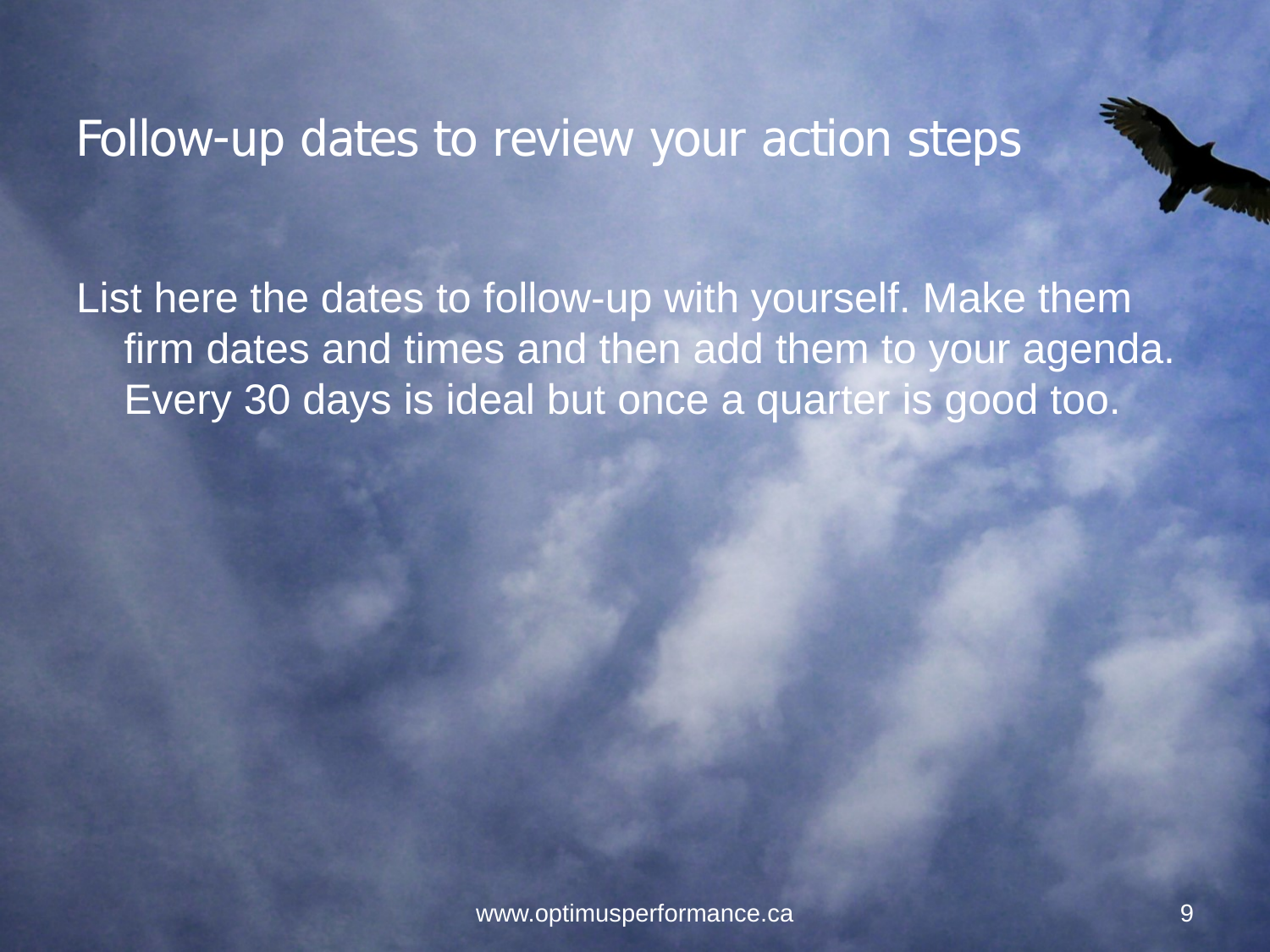

# Follow-up dates to review your action steps
List here the dates to follow-up with yourself. Make them firm dates and times and then add them to your agenda. Every 30 days is ideal but once a quarter is good too.

www.optimusperformance.ca
9